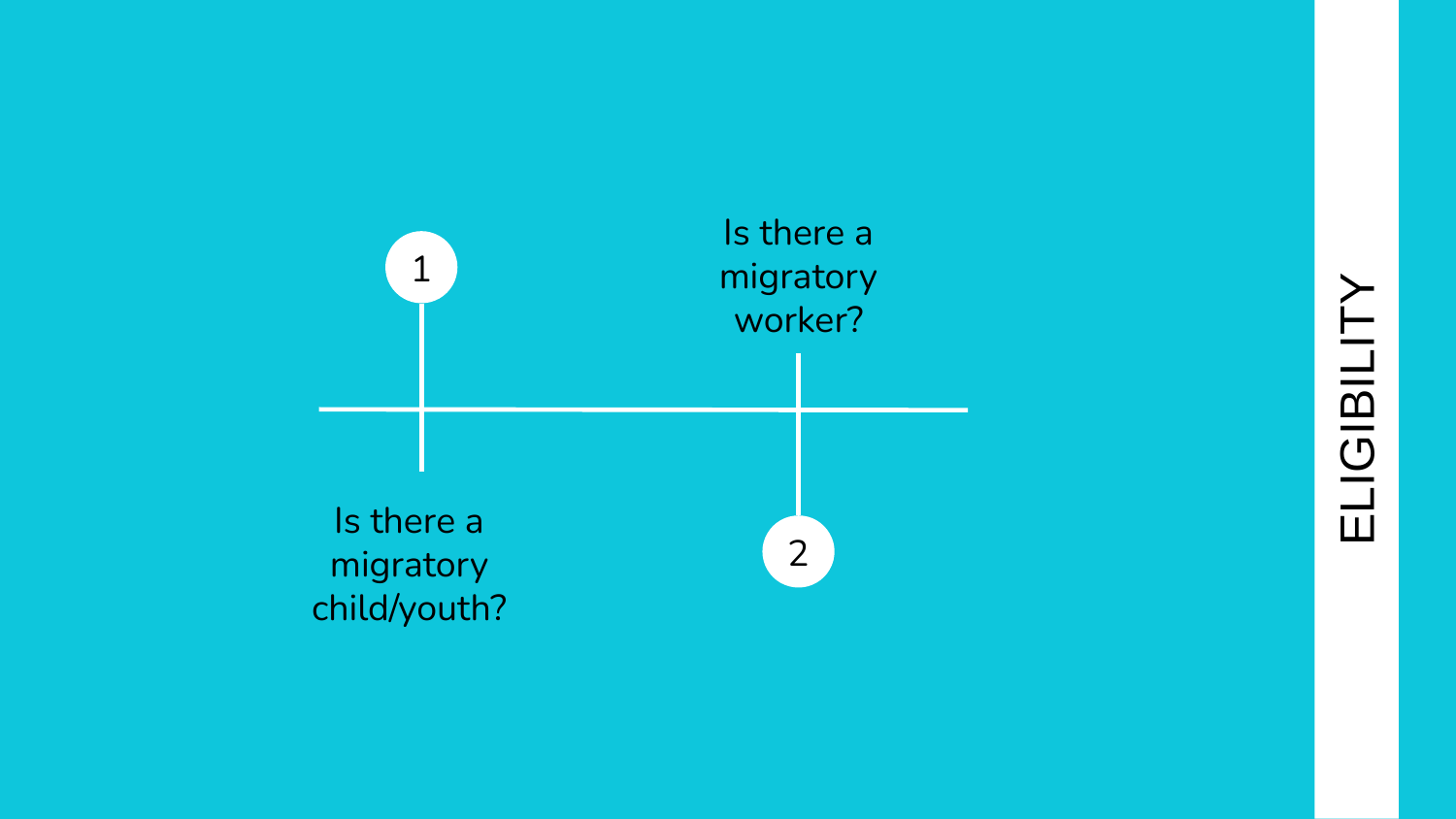

Is there a migratory worker?
1
# ELIGIBILITY
Is there a migratory child/youth?
2